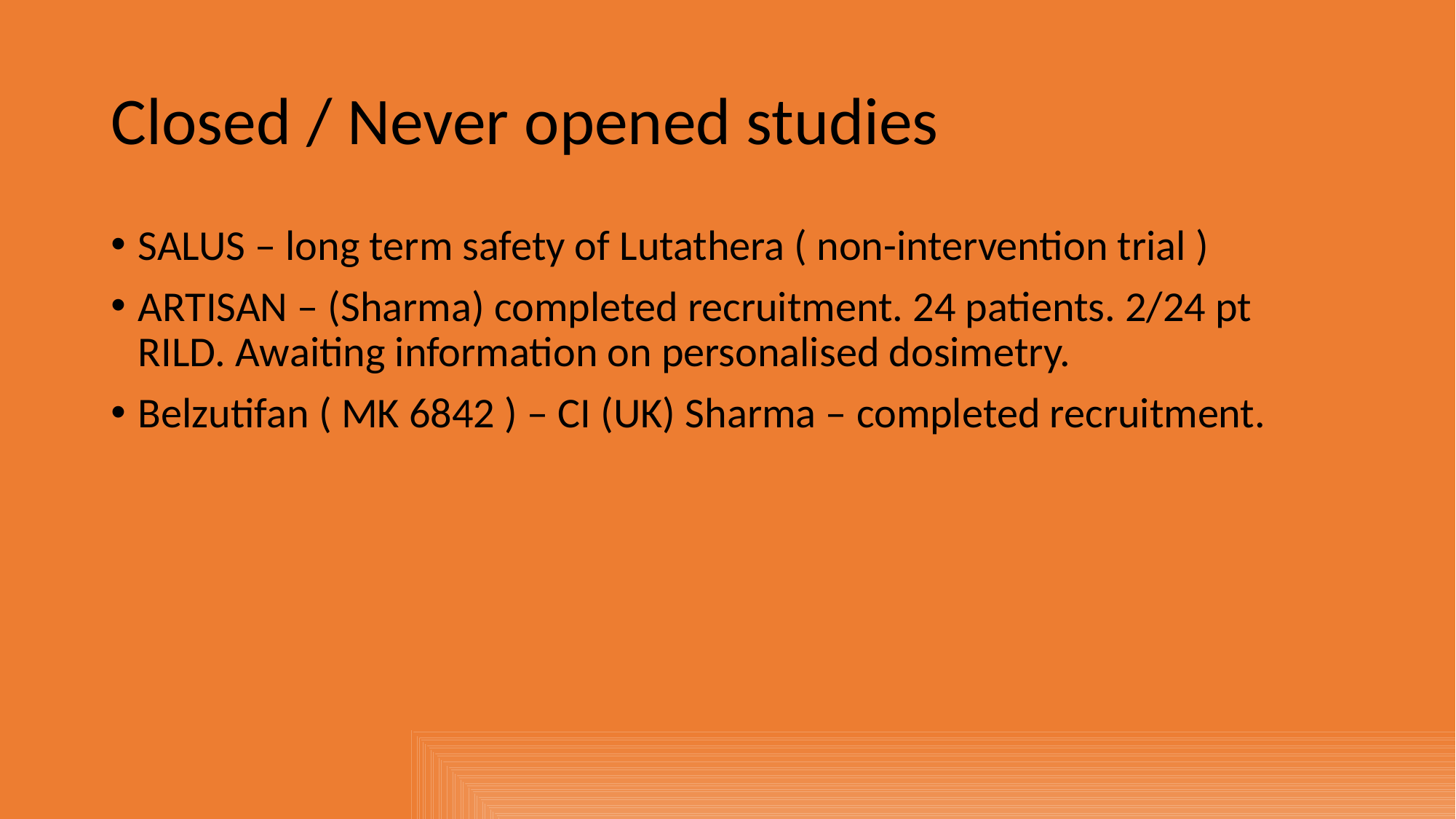

# Closed / Never opened studies
SALUS – long term safety of Lutathera ( non-intervention trial )
ARTISAN – (Sharma) completed recruitment. 24 patients. 2/24 pt RILD. Awaiting information on personalised dosimetry.
Belzutifan ( MK 6842 ) – CI (UK) Sharma – completed recruitment.